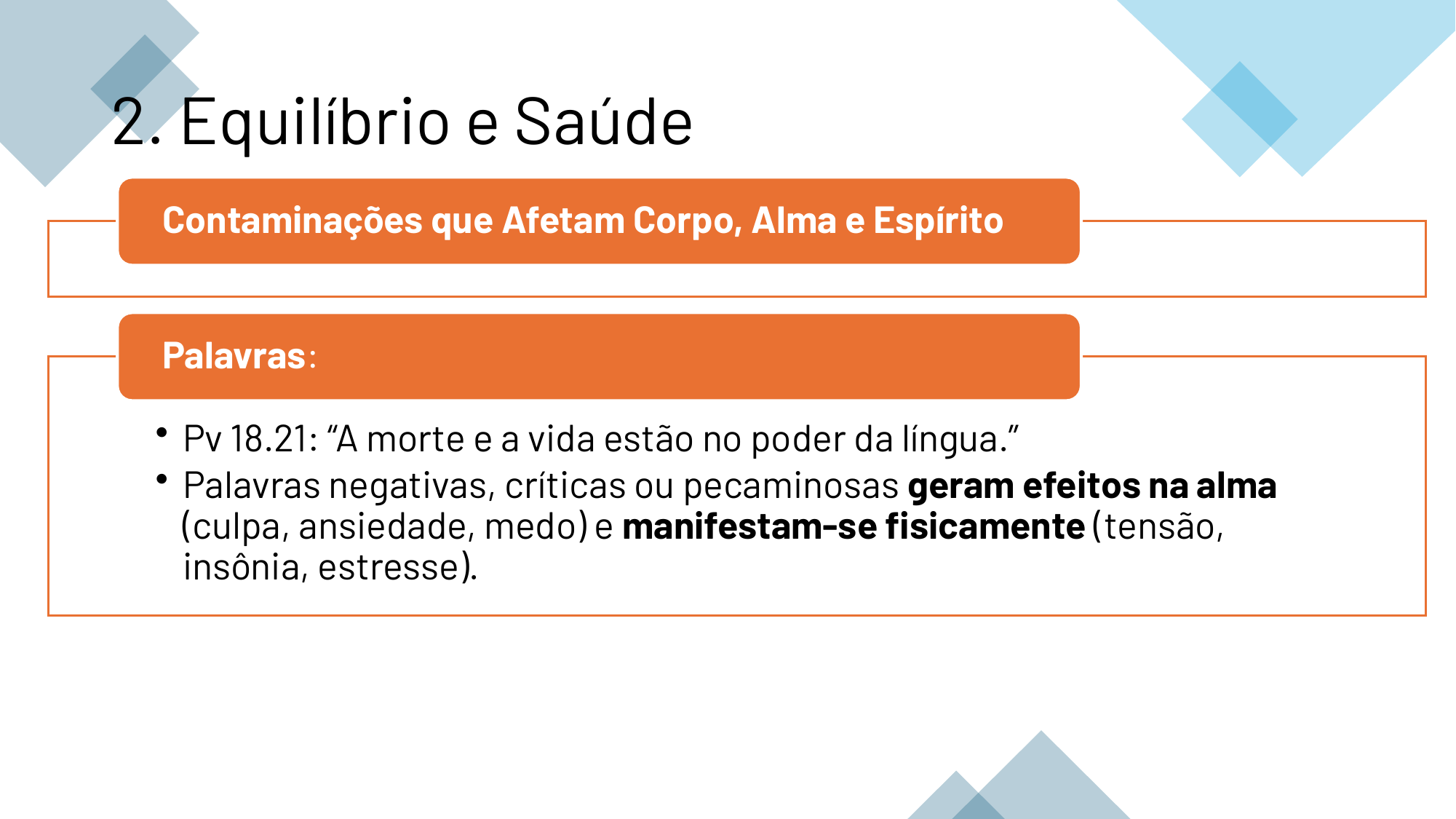

Contaminações que Afetam Corpo, Alma e Espírito
Pv 18.21: “A morte e a vida estão no poder da língua.”
Palavras negativas, críticas ou pecaminosas geram efeitos na alma (culpa, ansiedade, medo) e manifestam-se fisicamente (tensão, insônia, estresse).
Palavras:

# 2. Equilíbrio e Saúde

eldonjunior.com.br